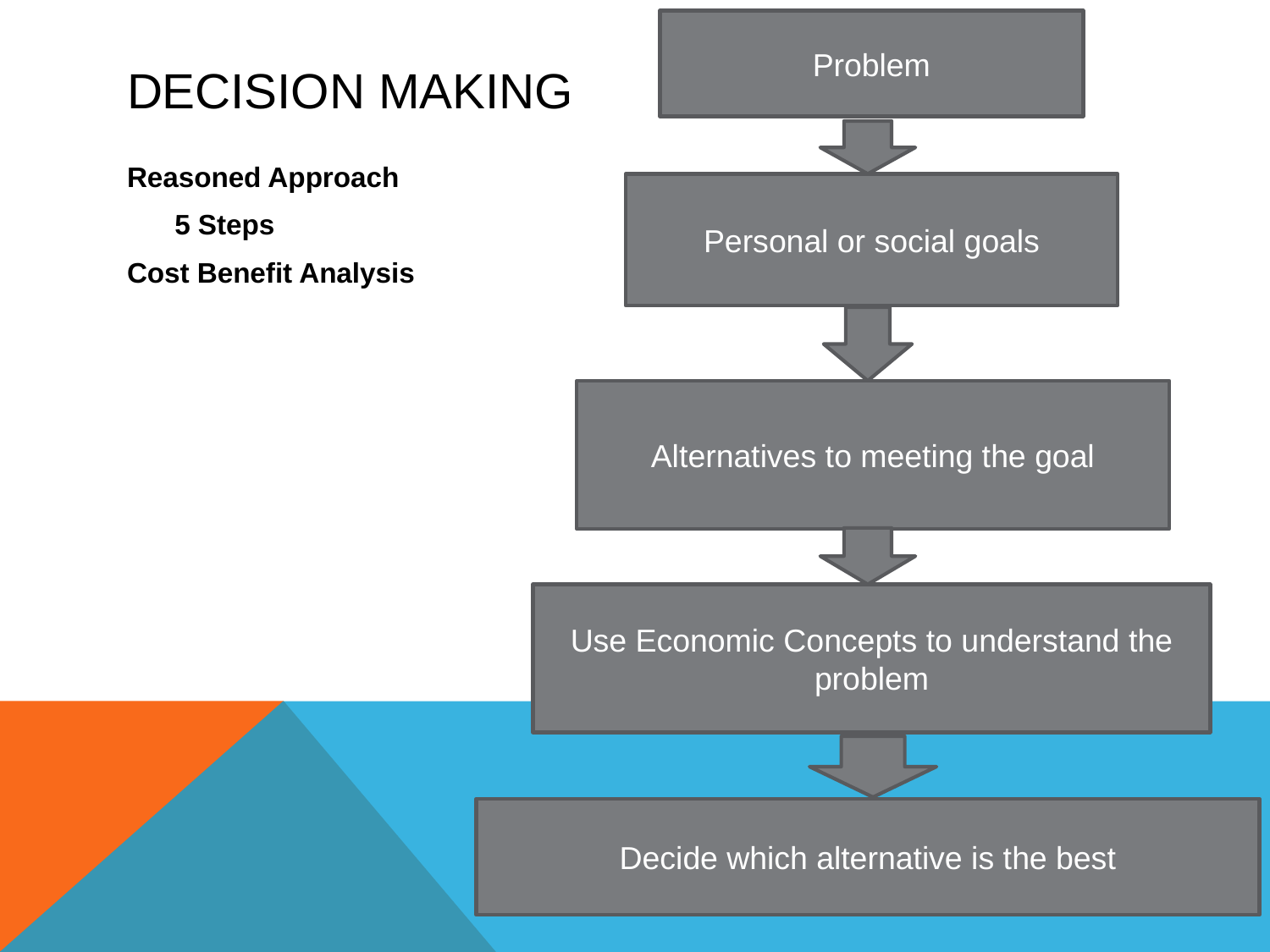

Problem
# Decision Making

Reasoned Approach
	5 Steps
Cost Benefit Analysis

Personal or social goals

Alternatives to meeting the goal

Use Economic Concepts to understand the problem

Decide which alternative is the best